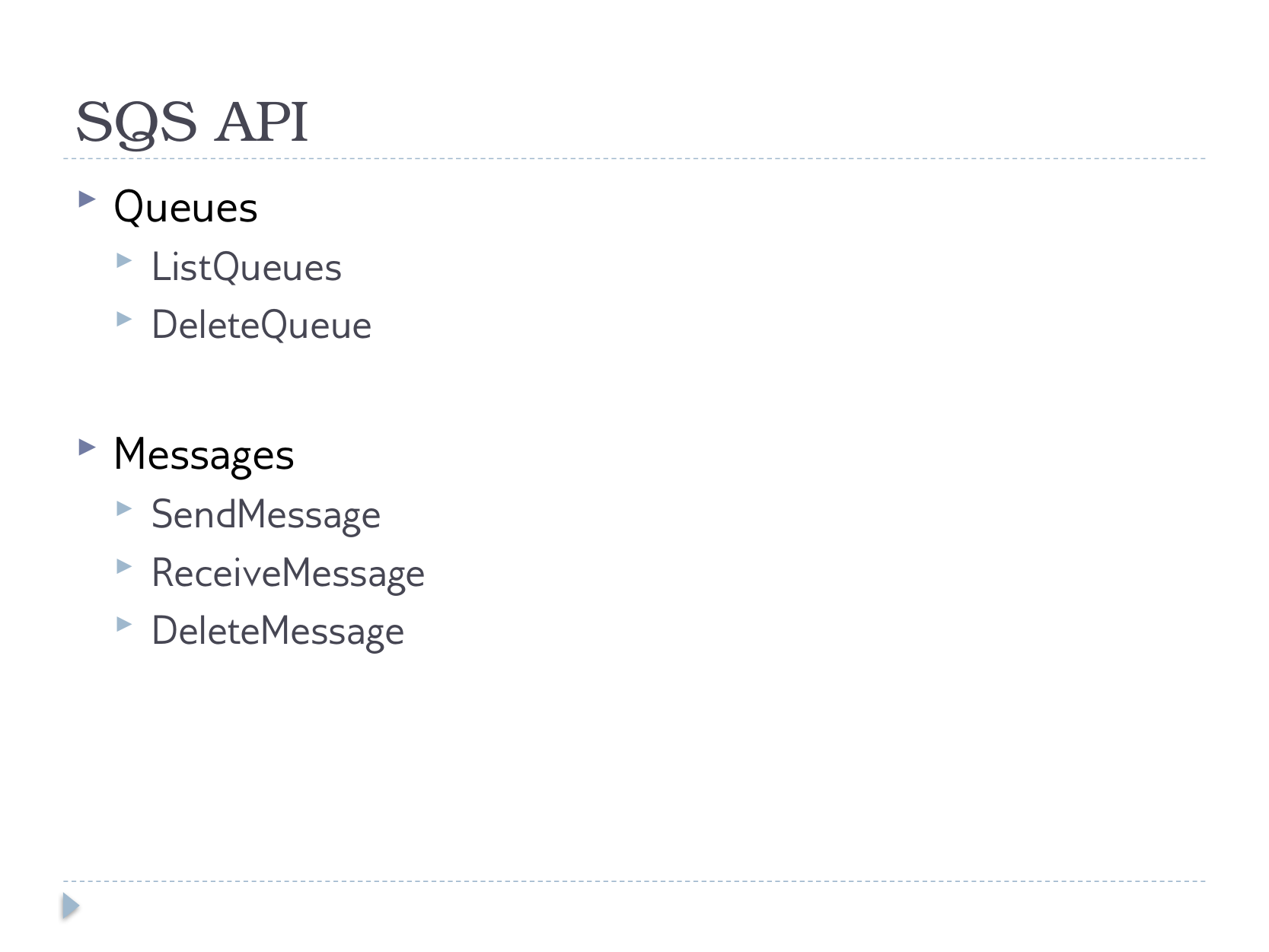

# SQS API
Queues
ListQueues
DeleteQueue

Messages
SendMessage
ReceiveMessage
DeleteMessage